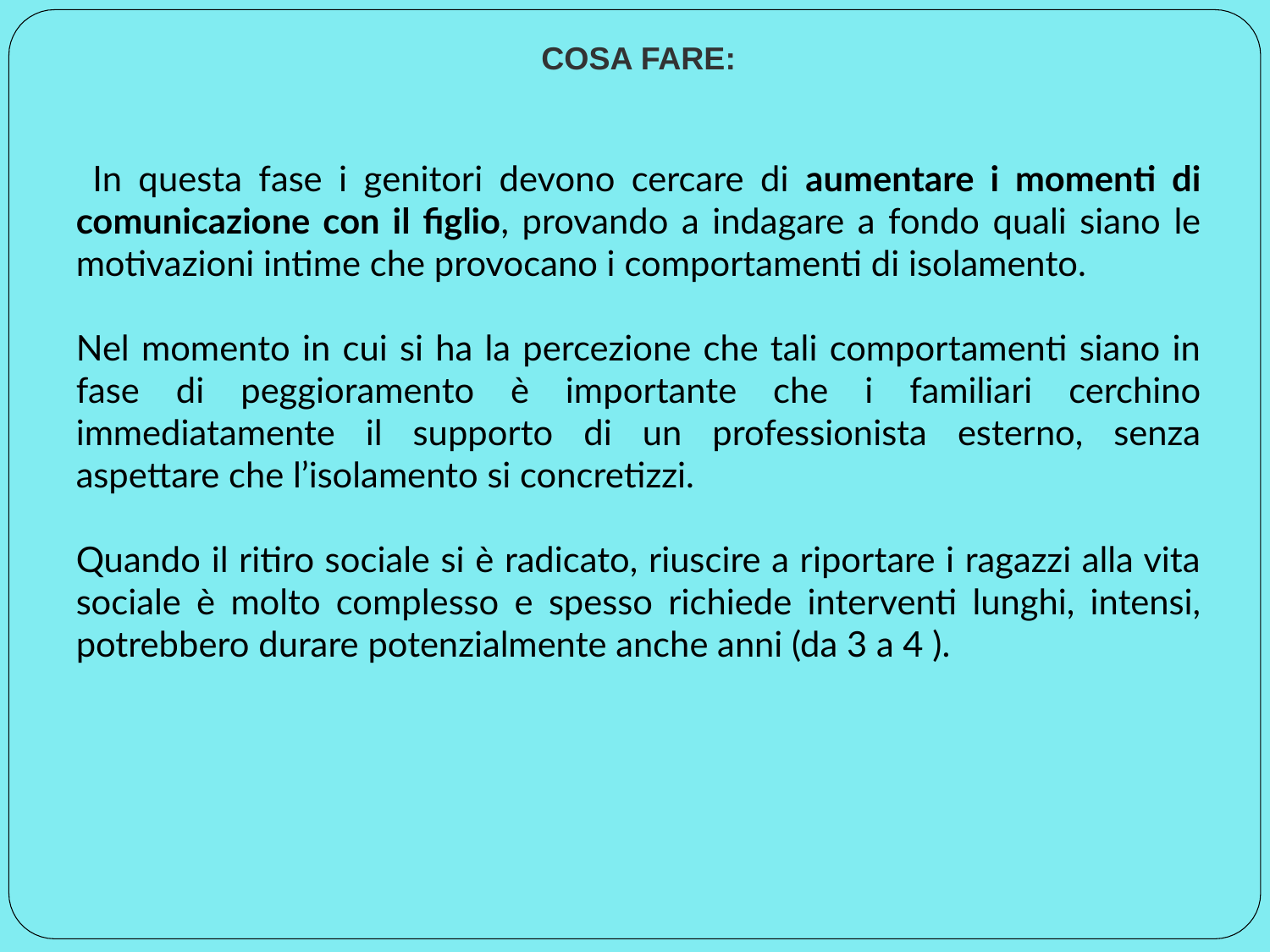

COSA FARE:

 In questa fase i genitori devono cercare di aumentare i momenti di comunicazione con il figlio, provando a indagare a fondo quali siano le motivazioni intime che provocano i comportamenti di isolamento.

Nel momento in cui si ha la percezione che tali comportamenti siano in fase di peggioramento è importante che i familiari cerchino immediatamente il supporto di un professionista esterno, senza aspettare che l’isolamento si concretizzi.

Quando il ritiro sociale si è radicato, riuscire a riportare i ragazzi alla vita sociale è molto complesso e spesso richiede interventi lunghi, intensi, potrebbero durare potenzialmente anche anni (da 3 a 4 ).